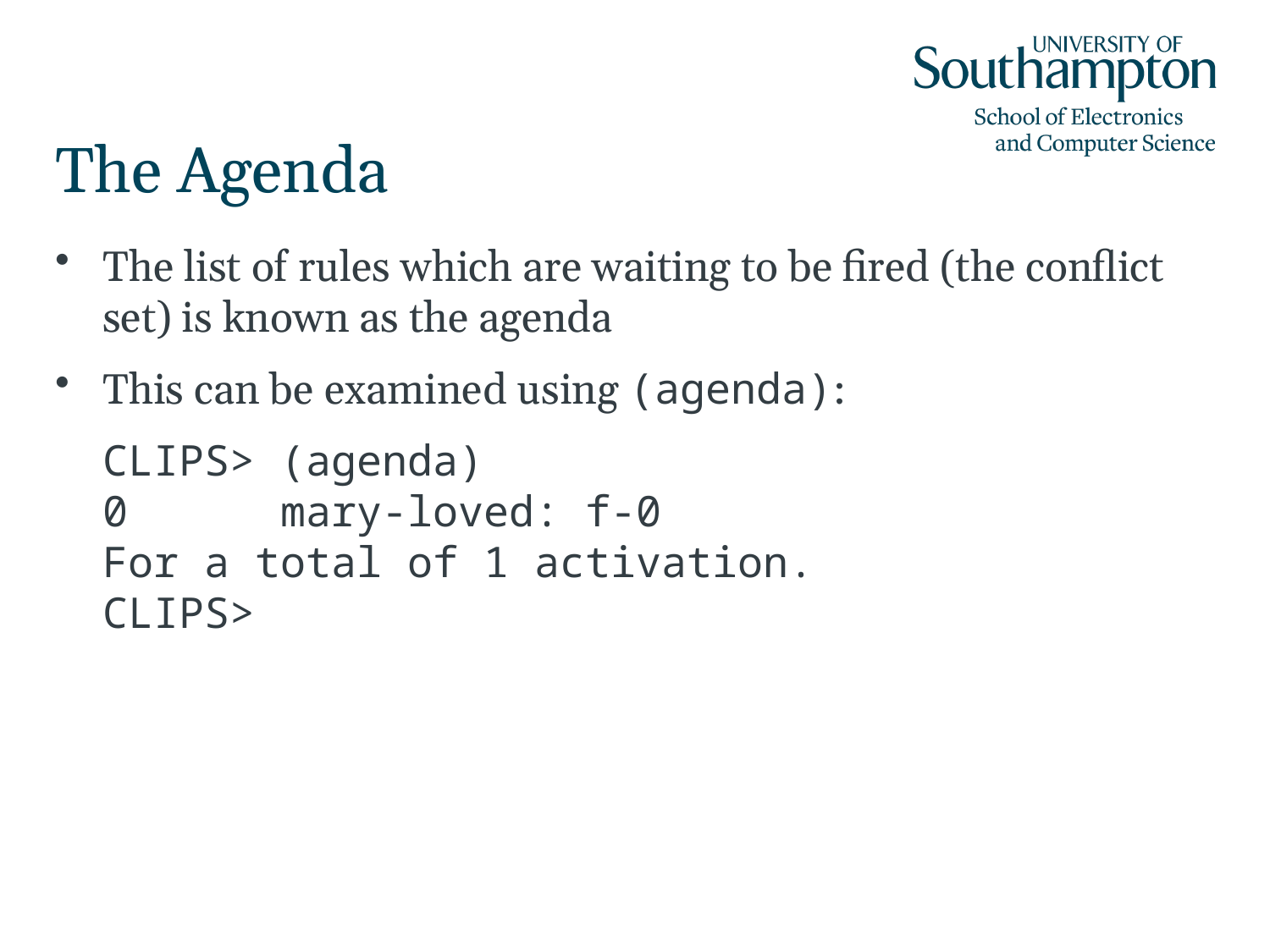

# The Agenda
The list of rules which are waiting to be fired (the conflict set) is known as the agenda
This can be examined using (agenda):
	CLIPS> (agenda)
0      mary-loved: f-0
For a total of 1 activation.
CLIPS>